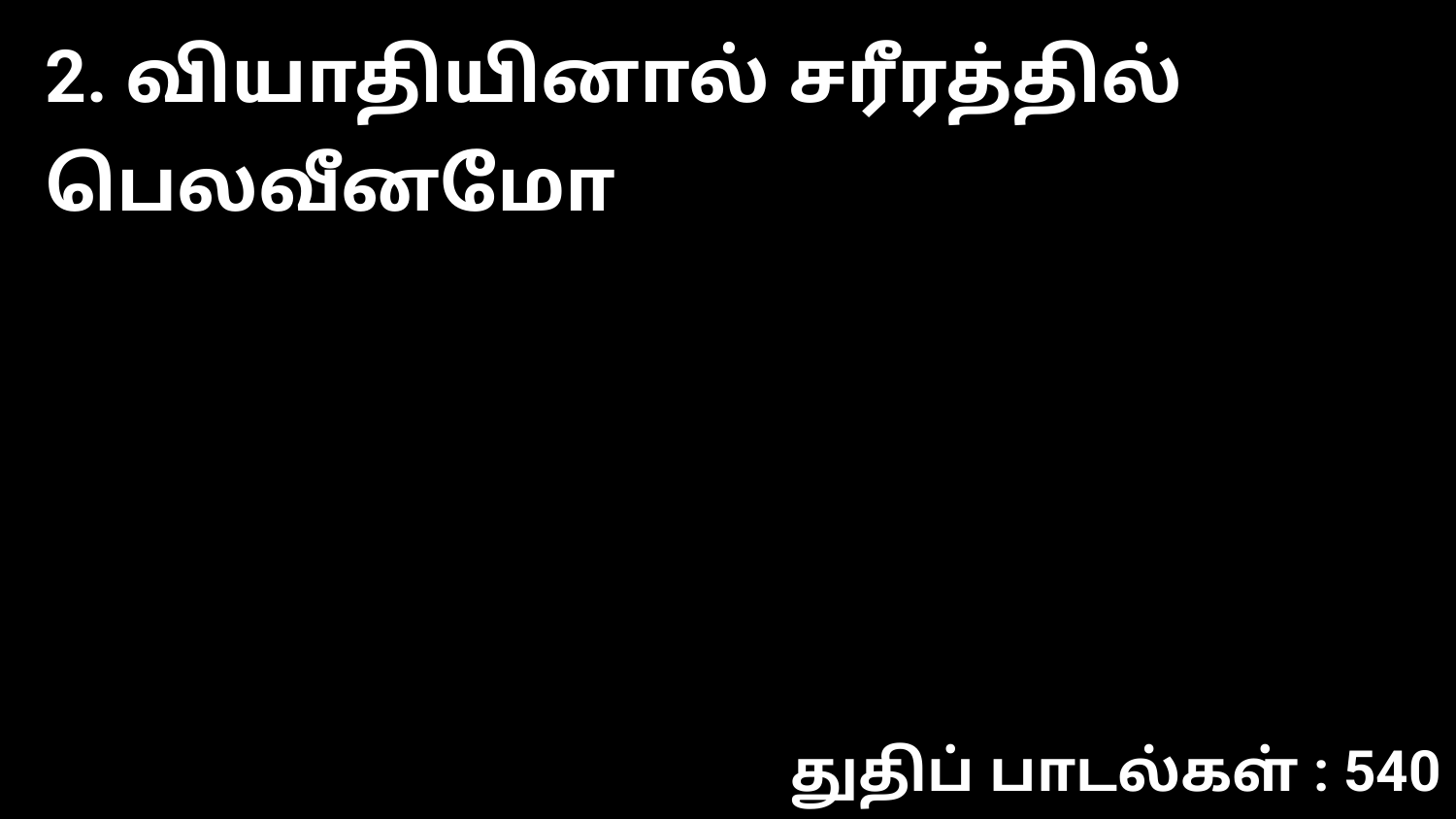

2. வியாதியினால் சரீரத்தில் பெலவீனமோ
துதிப் பாடல்கள் : 540